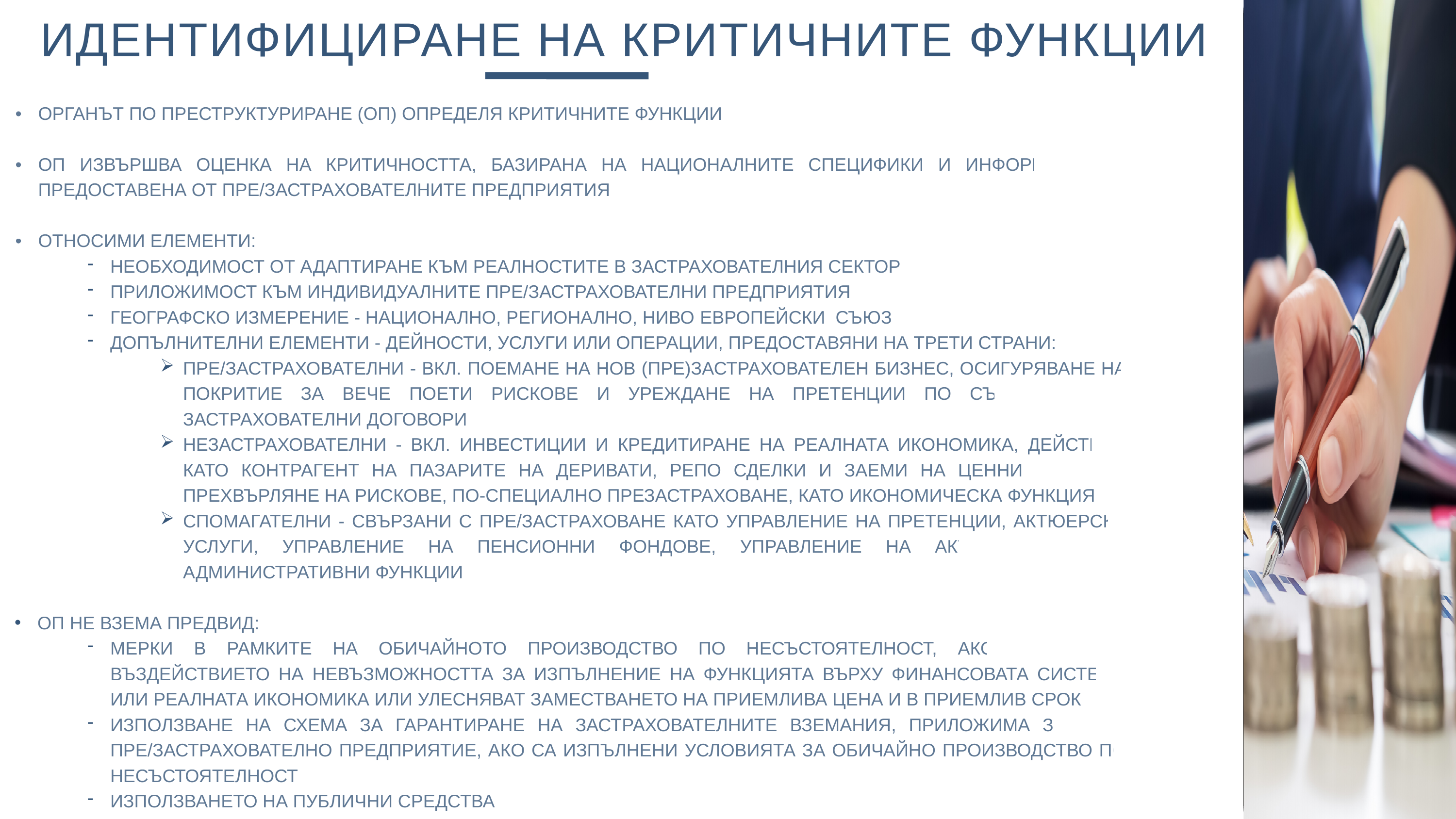

ИДЕНТИФИЦИРАНЕ НА КРИТИЧНИТЕ ФУНКЦИИ

•	органът по преструктуриране (ОП) определя критичните функции

•	Оп извършва оценка на критичността, базирана на националните специфики и информацията, предоставена от пре/застрахователните предприятия

•	Относими елементи:
необходимост от адаптиране към реалностите в застрахователния сектор
приложимост към индивидуалните ПРЕ/застрахователни предприятия
географско измерение - национално, регионално, ниво европейски  Съюз
допълнителни елементи - дейности, услуги или операции, предоставянИ на трети страни:
пре/Застрахователни - вкл. поемане на нов (пре)застрахователен бизнес, осигуряване на покритие за вече поети рискове и уреждане на претенции по съществуващи застрахователни договори
незастрахователни - вкл. инвестиции и кредитиране на реалната икономика, действие като контрагент на пазарите на деривати, репо сделки и заеми на ценни книжа и прехвърляне на рискове, по-специално презастраховане, като икономическа функция
Спомагателни - свързани с пре/застраховане като управление на претенции, актюерски услуги, управление на пенсионни фондове, управление на активи и други административни функции

ОП не взема предвид:
мерки в рамките на обичайното производство по несъстоятелност, ако намаляват въздействието на невъзможността за изпълнение на функцията върху финансовата система или реалната икономика или улесняват заместването на ПРИЕМЛИВА цена и в ПРИЕМЛИВ срок
използване на Схема за гарантиране на застрахователните вземания, приложима за това пре/застрахователно предприятие, ако са изпълнени условията за обичайно производство по несъстоятелност
използването на публични средства